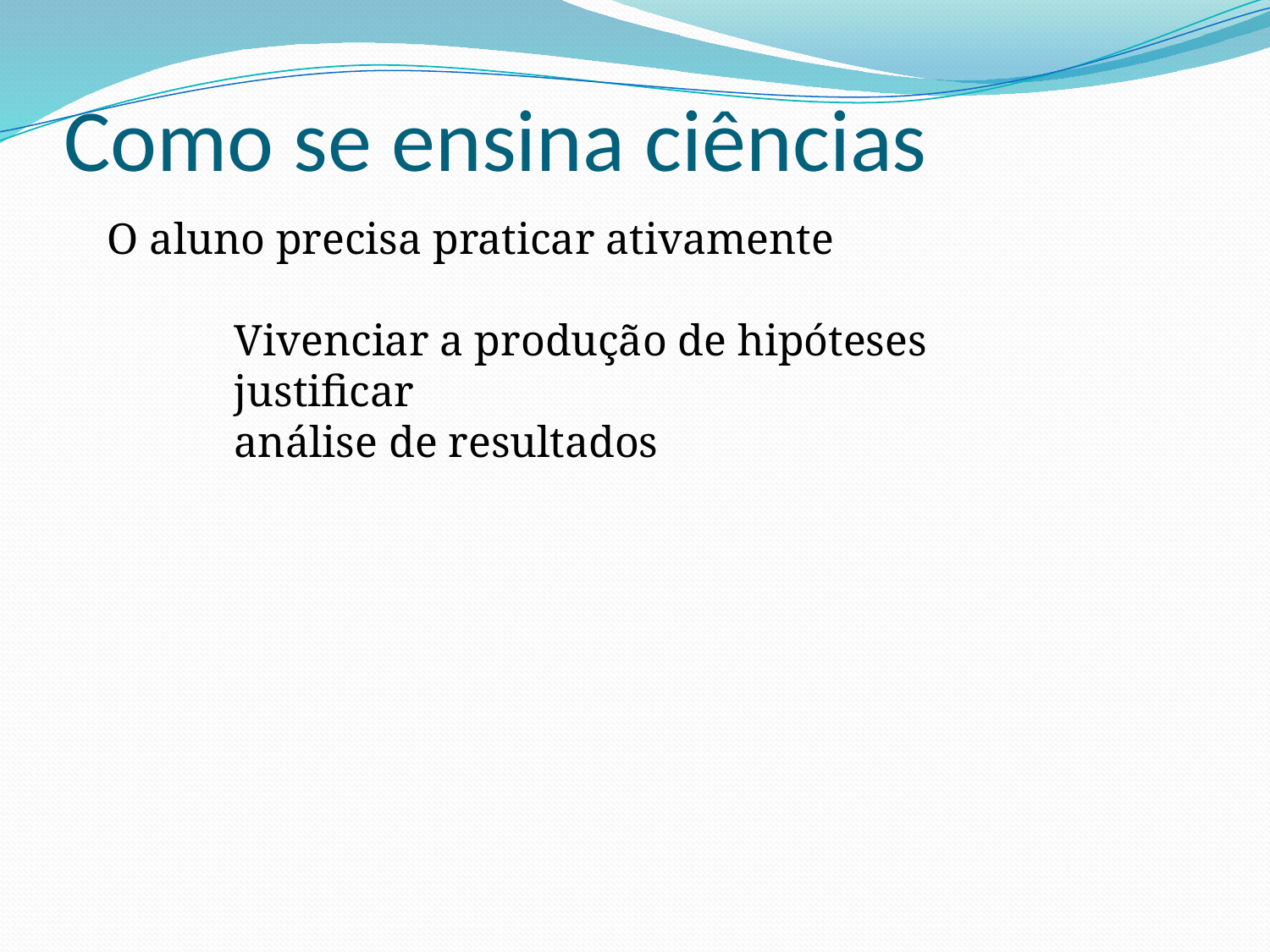

# Como se ensina ciências
O aluno precisa praticar ativamente

	Vivenciar a produção de hipóteses
	justificar
	análise de resultados